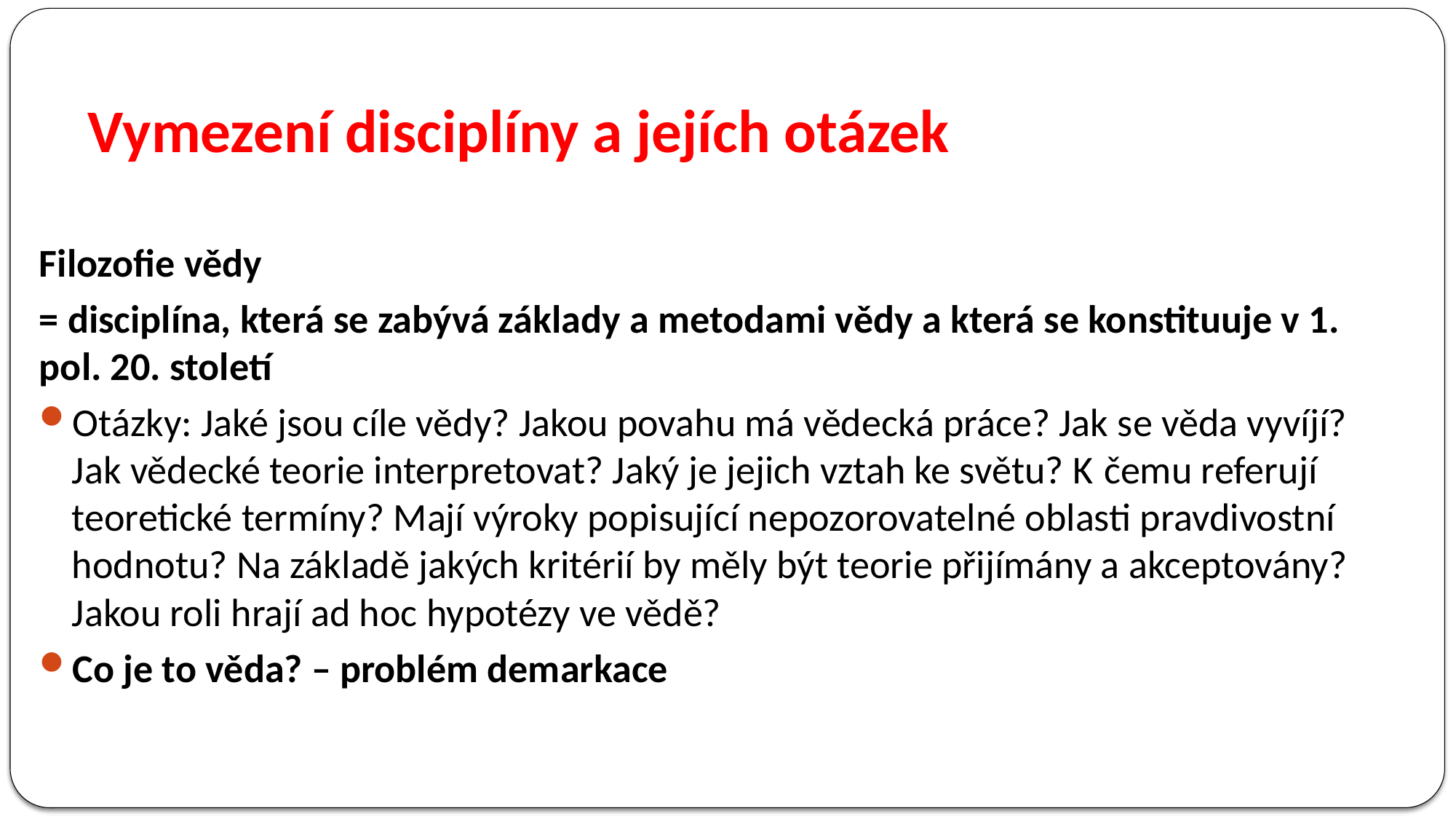

# Vymezení disciplíny a jejích otázek

Filozofie vědy
= disciplína, která se zabývá základy a metodami vědy a která se konstituuje v 1. pol. 20. století
Otázky: Jaké jsou cíle vědy? Jakou povahu má vědecká práce? Jak se věda vyvíjí? Jak vědecké teorie interpretovat? Jaký je jejich vztah ke světu? K čemu referují teoretické termíny? Mají výroky popisující nepozorovatelné oblasti pravdivostní hodnotu? Na základě jakých kritérií by měly být teorie přijímány a akceptovány? Jakou roli hrají ad hoc hypotézy ve vědě?
Co je to věda? – problém demarkace